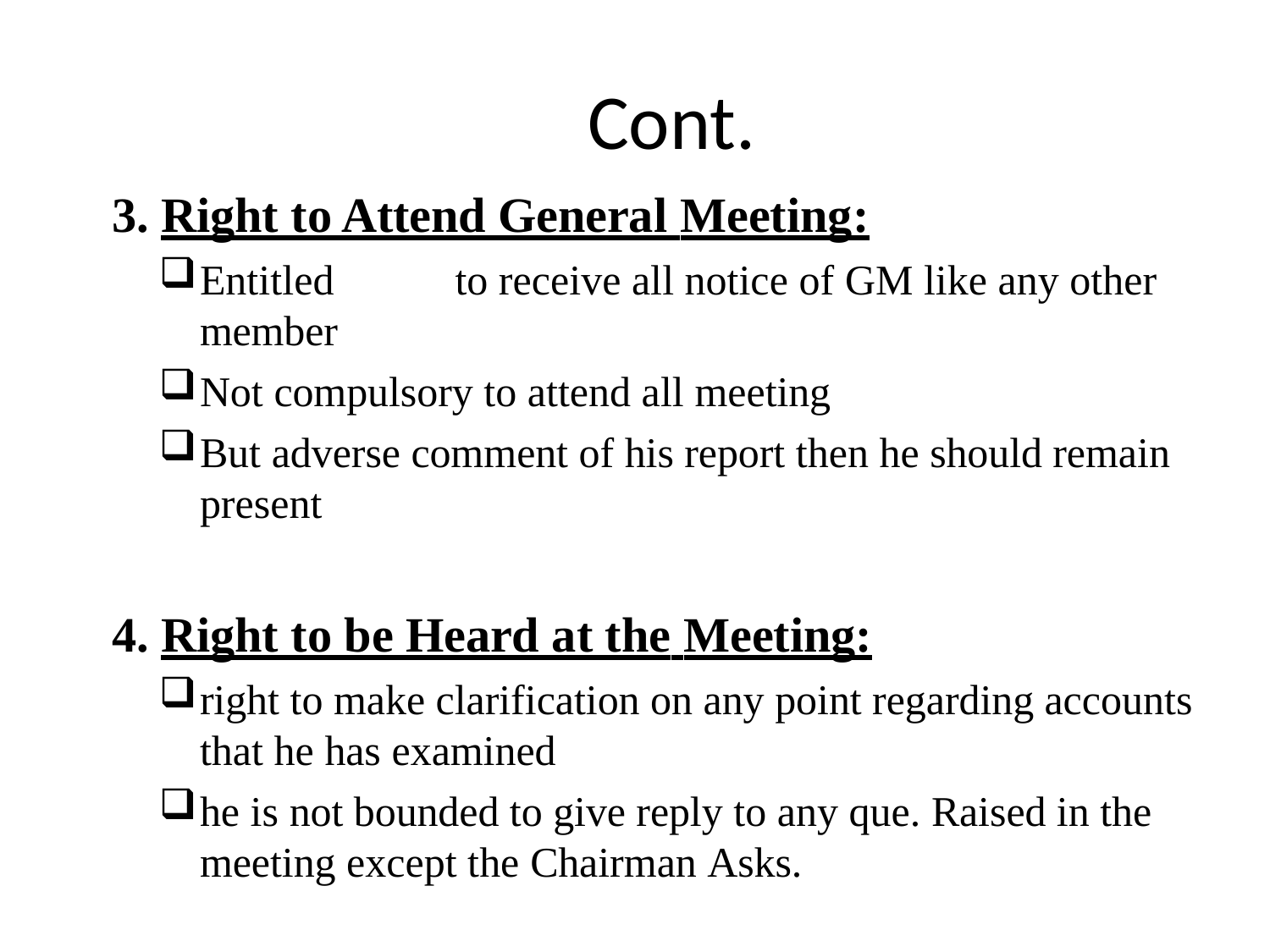

# Cont.
Right to Attend General Meeting:
Entitled	to receive all notice of GM like any other member
Not compulsory to attend all meeting
But adverse comment of his report then he should remain  present

Right to be Heard at the Meeting:
right to make clarification on any point regarding accounts  that he has examined
he is not bounded to give reply to any que. Raised in the  meeting except the Chairman Asks.